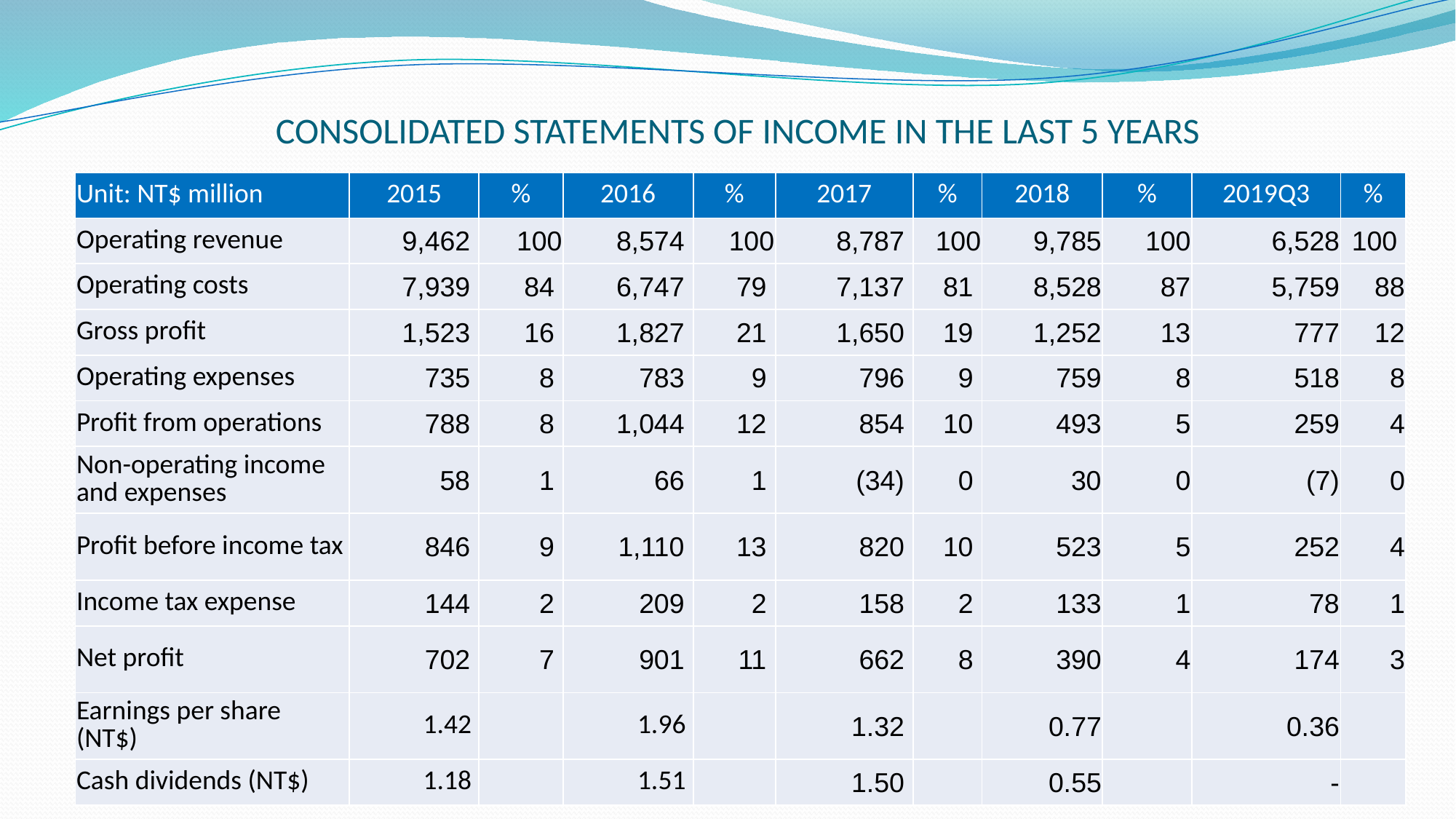

# CONSOLIDATED STATEMENTS OF INCOME IN THE LAST 5 YEARS
| Unit: NT$ million | 2015 | % | 2016 | % | 2017 | % | 2018 | % | 2019Q3 | % |
| --- | --- | --- | --- | --- | --- | --- | --- | --- | --- | --- |
| Operating revenue | 9,462 | 100 | 8,574 | 100 | 8,787 | 100 | 9,785 | 100 | 6,528 | 100 |
| Operating costs | 7,939 | 84 | 6,747 | 79 | 7,137 | 81 | 8,528 | 87 | 5,759 | 88 |
| Gross profit | 1,523 | 16 | 1,827 | 21 | 1,650 | 19 | 1,252 | 13 | 777 | 12 |
| Operating expenses | 735 | 8 | 783 | 9 | 796 | 9 | 759 | 8 | 518 | 8 |
| Profit from operations | 788 | 8 | 1,044 | 12 | 854 | 10 | 493 | 5 | 259 | 4 |
| Non-operating income and expenses | 58 | 1 | 66 | 1 | (34) | 0 | 30 | 0 | (7) | 0 |
| Profit before income tax | 846 | 9 | 1,110 | 13 | 820 | 10 | 523 | 5 | 252 | 4 |
| Income tax expense | 144 | 2 | 209 | 2 | 158 | 2 | 133 | 1 | 78 | 1 |
| Net profit | 702 | 7 | 901 | 11 | 662 | 8 | 390 | 4 | 174 | 3 |
| Earnings per share (NT$) | 1.42 |  | 1.96 |  | 1.32 |  | 0.77 |  | 0.36 |  |
| Cash dividends (NT$) | 1.18 |  | 1.51 |  | 1.50 |  | 0.55 |  | - |  |